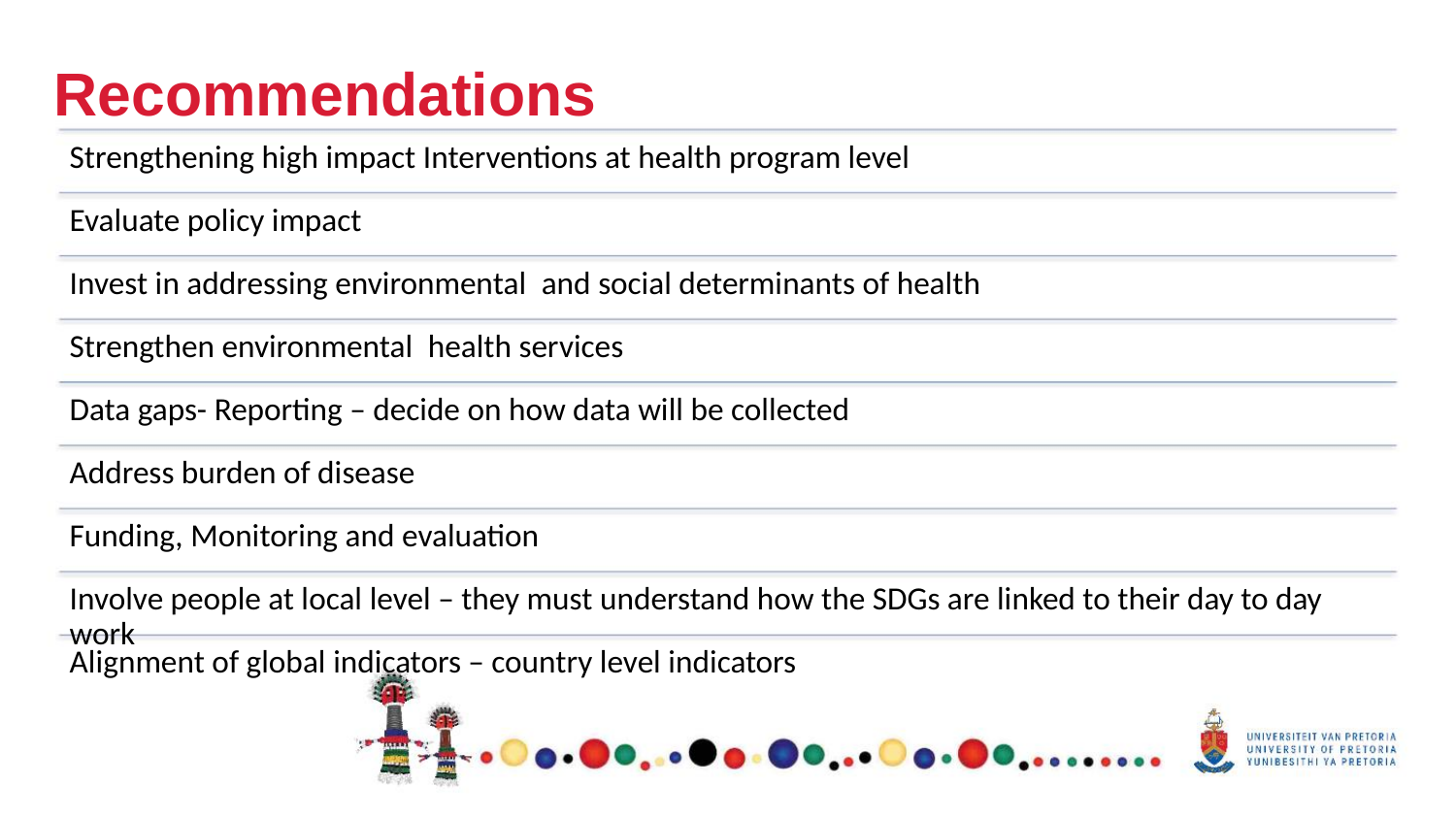

Recommendations
Strengthening high impact Interventions at health program level
Evaluate policy impact
Invest in addressing environmental and social determinants of health
Strengthen environmental health services
Data gaps- Reporting – decide on how data will be collected
Address burden of disease
Funding, Monitoring and evaluation
Involve people at local level – they must understand how the SDGs are linked to their day to day
work
Alignment of global indicators – country level indicators